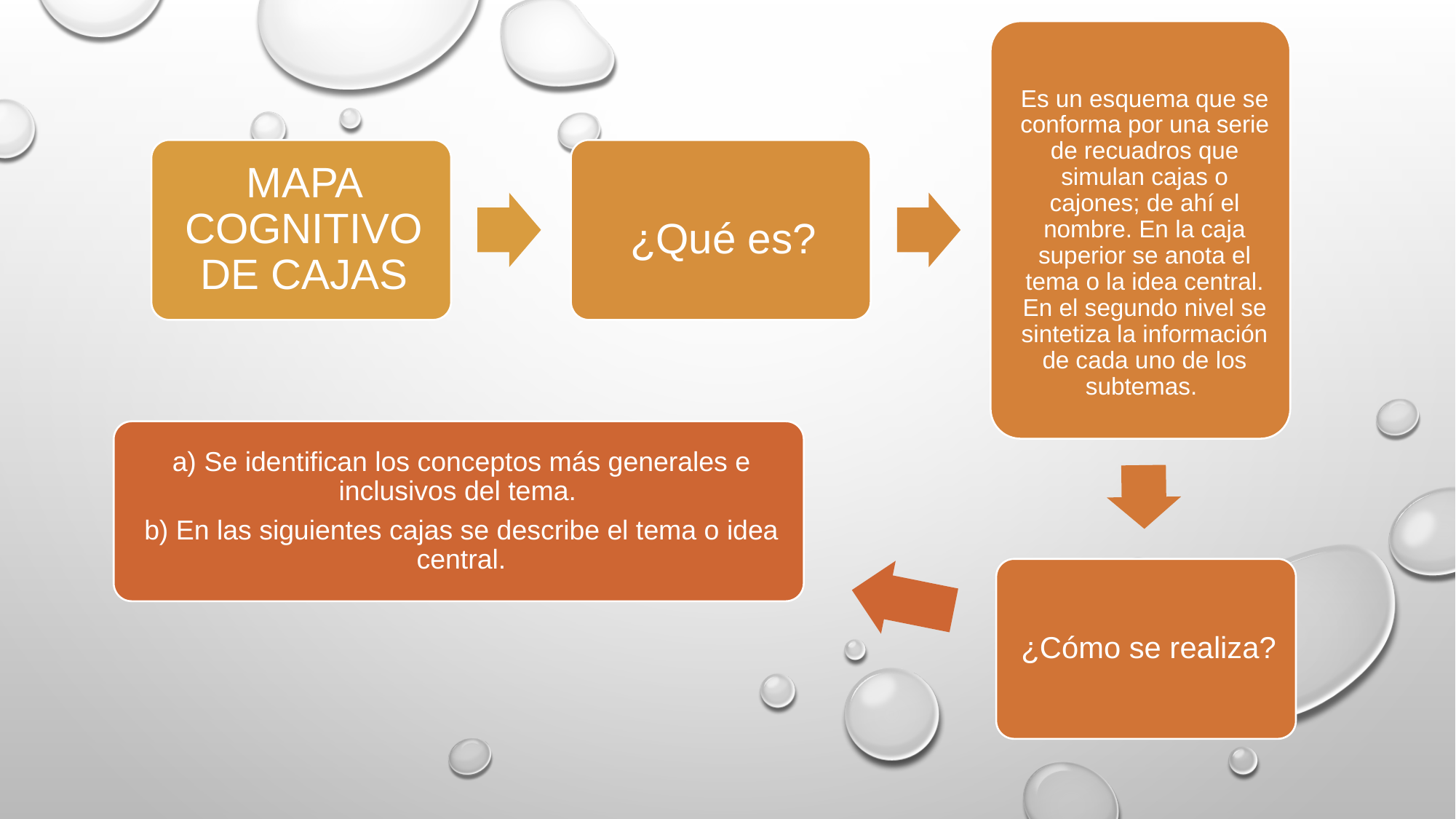

MAPA COGNITIVO DE CAJAS

¿Qué es?

Es un esquema que se conforma por una serie de recuadros que simulan cajas o cajones; de ahí el nombre. En la caja superior se anota el tema o la idea central. En el segundo nivel se sintetiza la información de cada uno de los subtemas.

¿Cómo se realiza?

a) Se identifican los conceptos más generales e inclusivos del tema.
b) En las siguientes cajas se describe el tema o idea central.